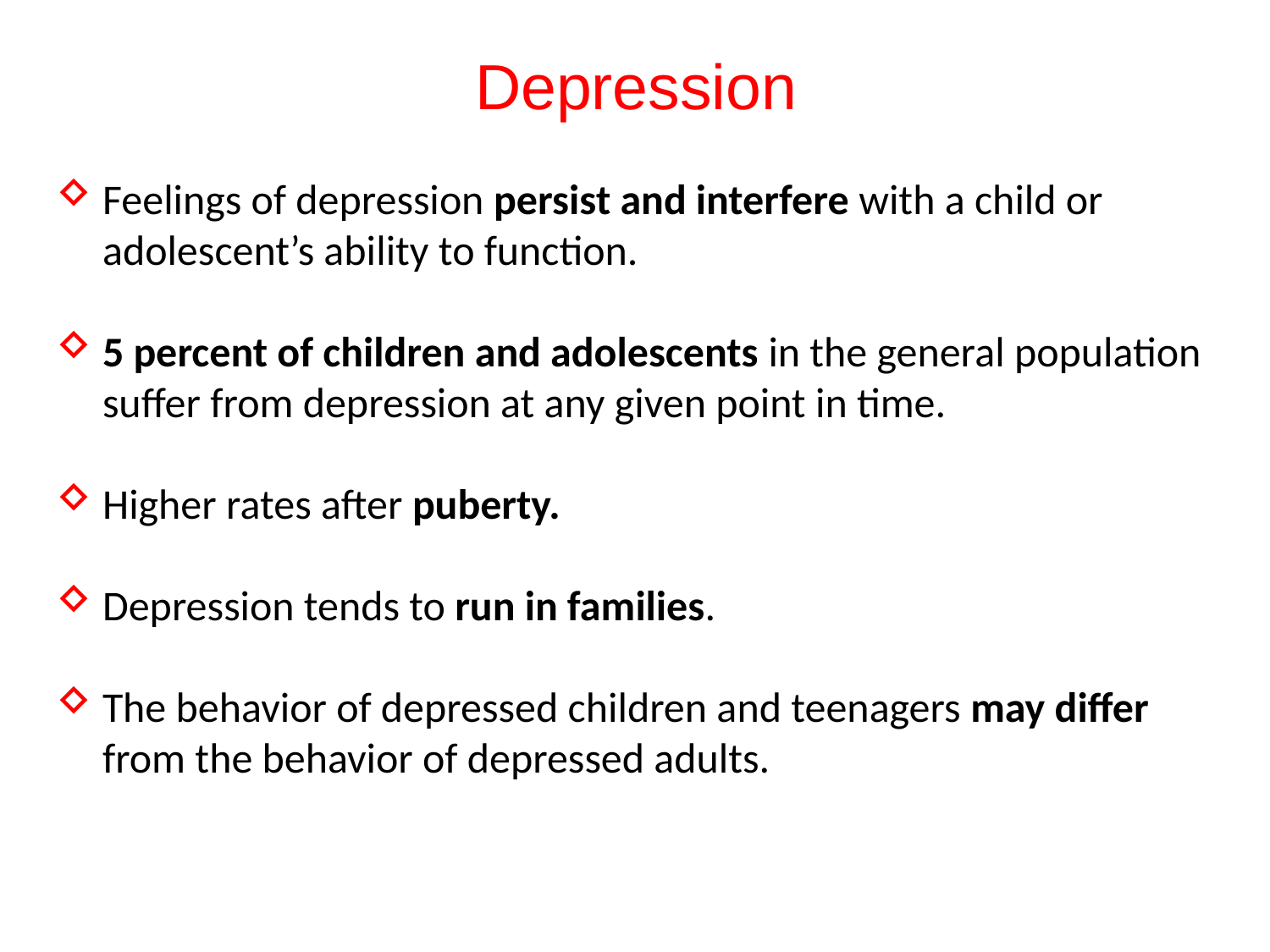

# Depression
Feelings of depression persist and interfere with a child or adolescent’s ability to function.

5 percent of children and adolescents in the general population suffer from depression at any given point in time.

Higher rates after puberty.

Depression tends to run in families.

The behavior of depressed children and teenagers may differ from the behavior of depressed adults.